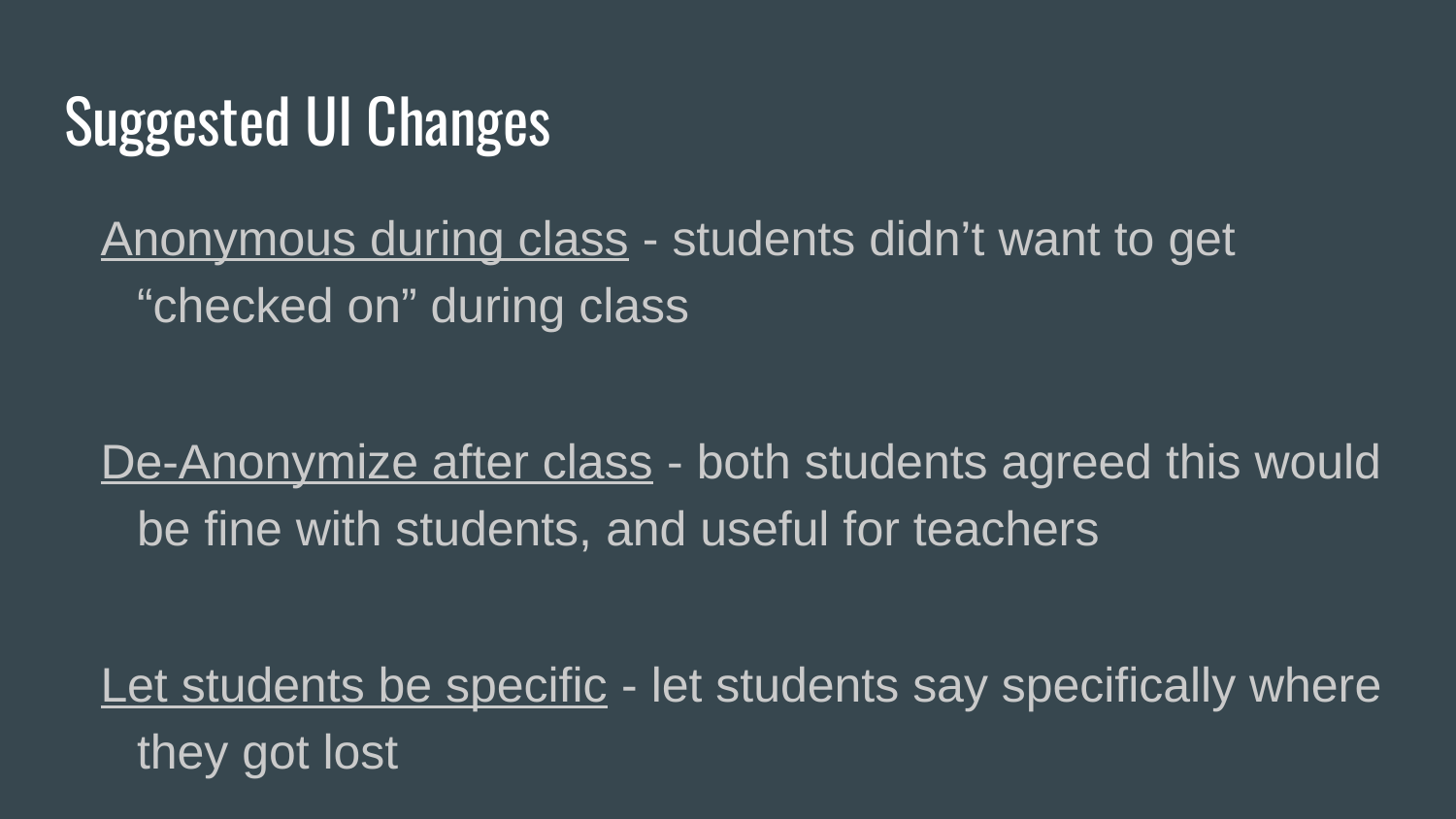

# Suggested UI Changes
Anonymous during class - students didn’t want to get “checked on” during class

De-Anonymize after class - both students agreed this would be fine with students, and useful for teachers

Let students be specific - let students say specifically where they got lost